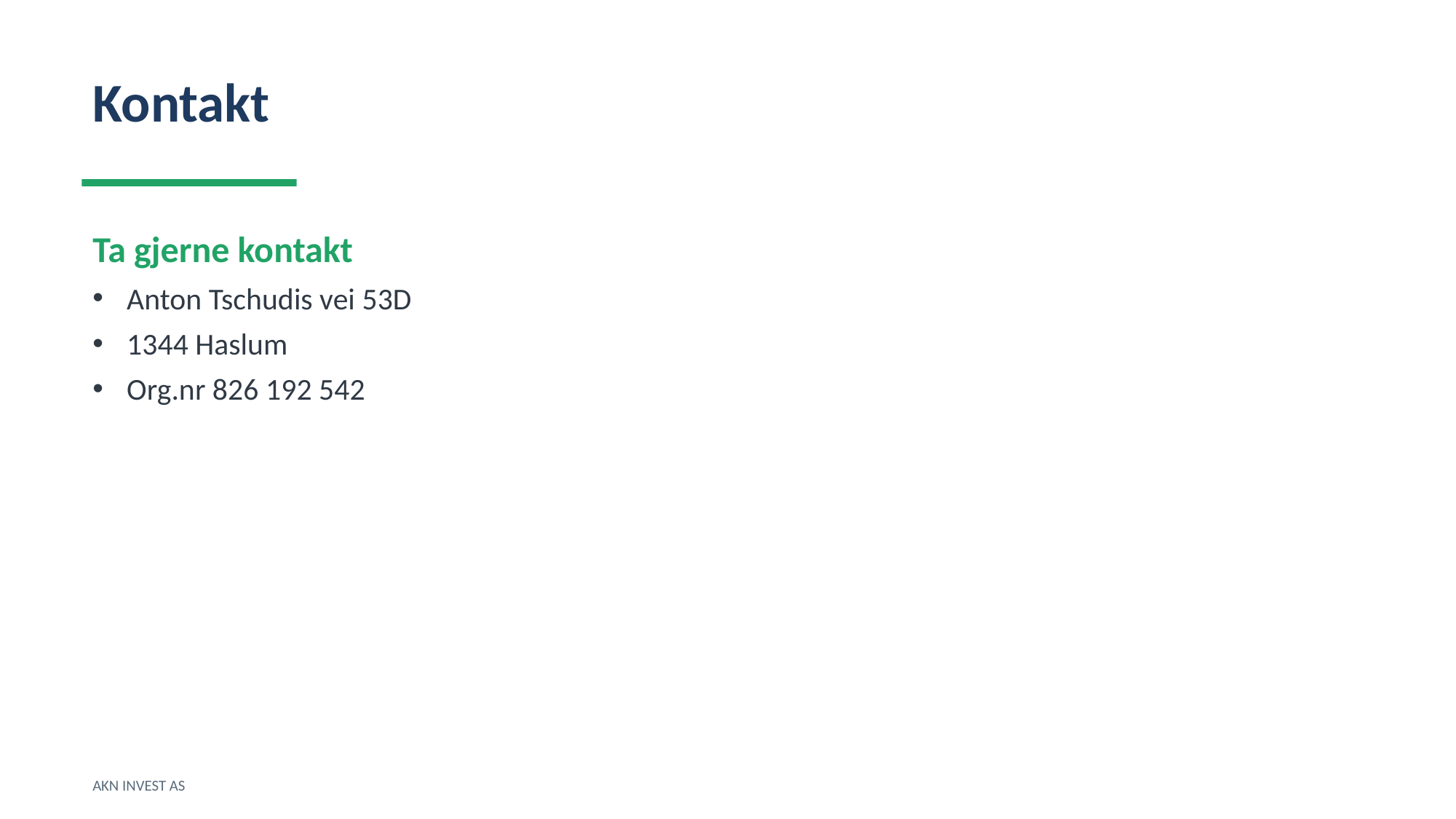

Kontakt

Ta gjerne kontakt
Anton Tschudis vei 53D
1344 Haslum
Org.nr 826 192 542
AKN INVEST AS